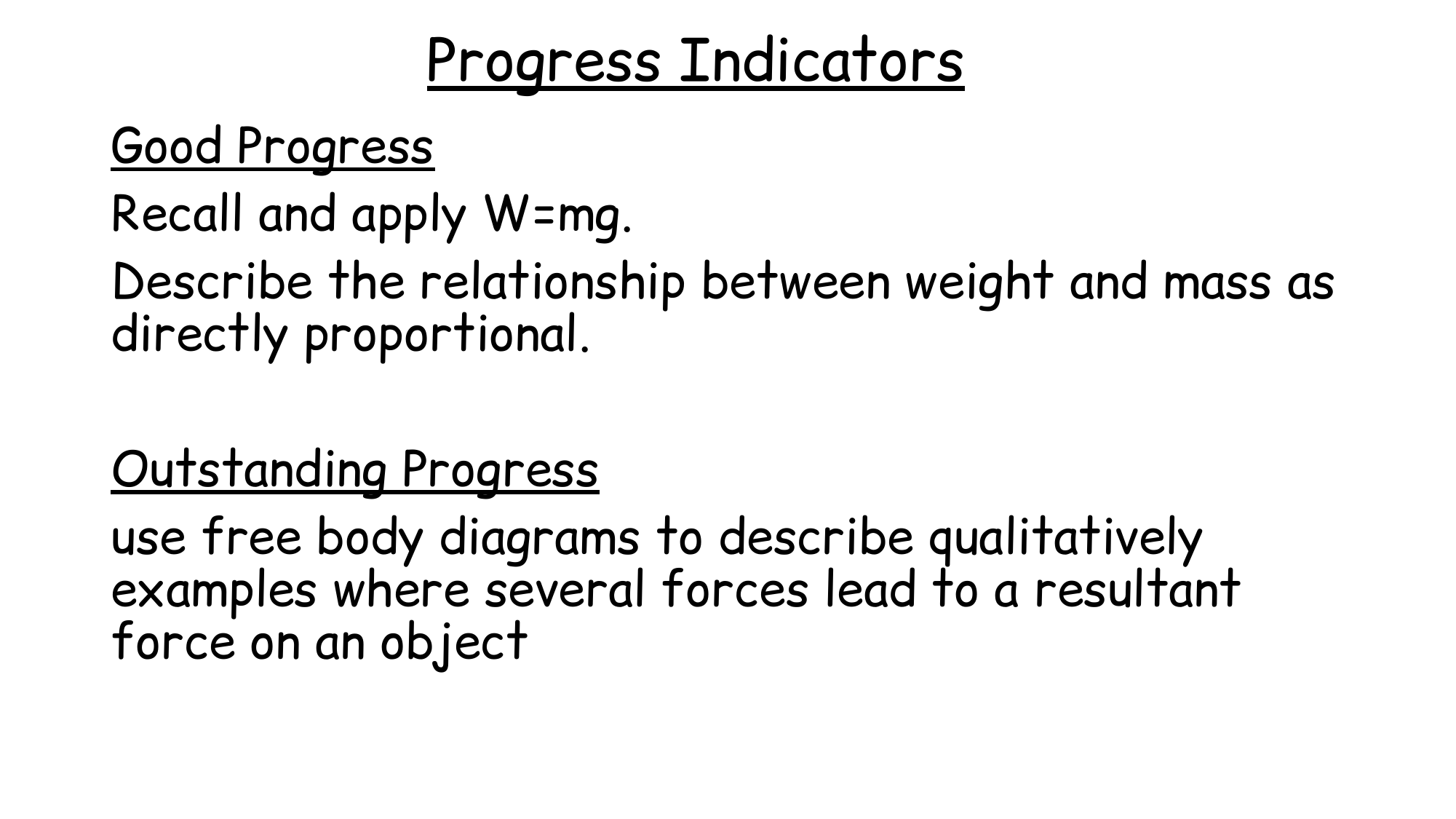

# Progress Indicators
Good Progress
Recall and apply W=mg.
Describe the relationship between weight and mass as directly proportional.

Outstanding Progress
use free body diagrams to describe qualitatively examples where several forces lead to a resultant force on an object